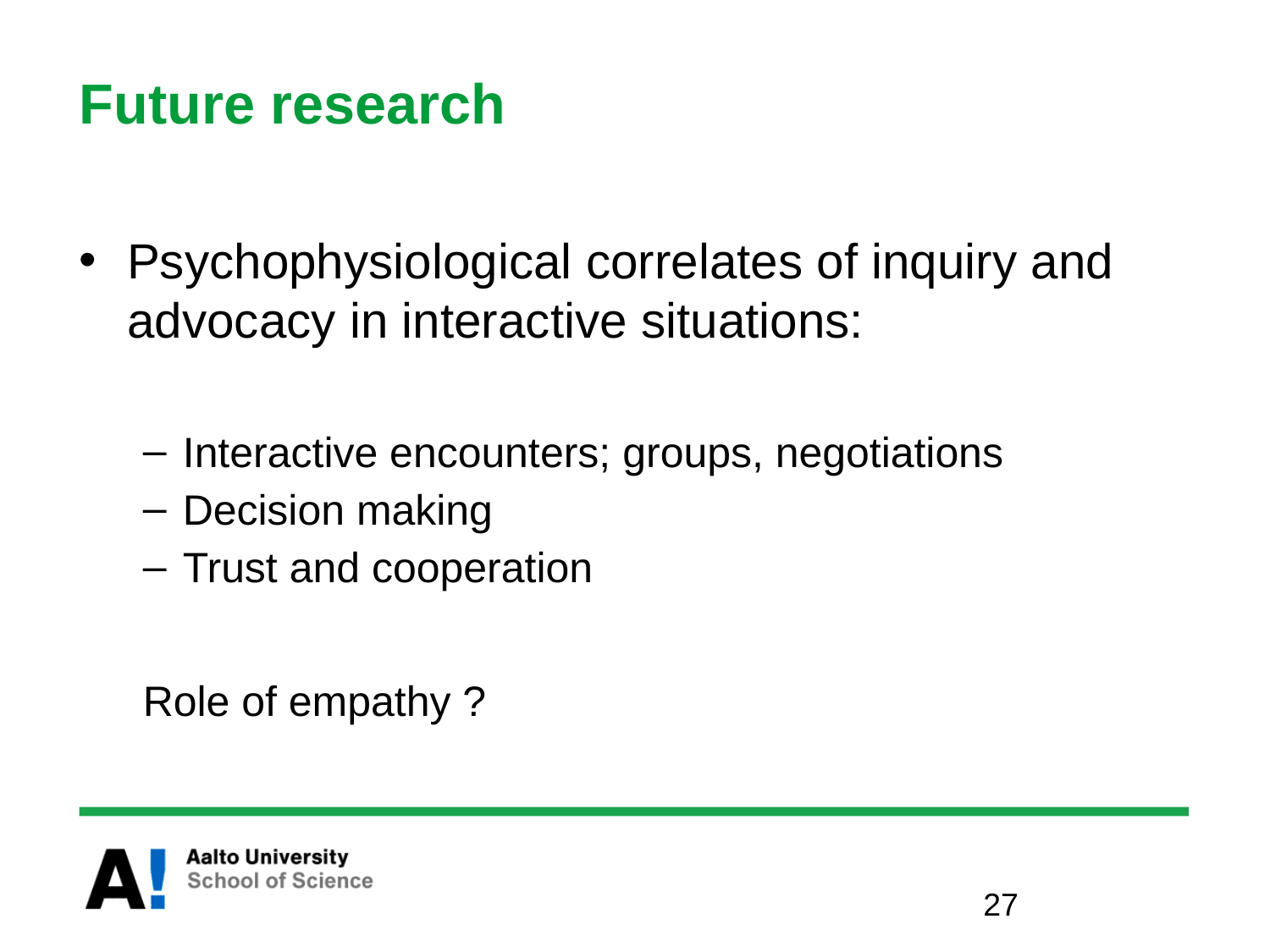

# Future research
Psychophysiological correlates of inquiry and advocacy in interactive situations:

Interactive encounters; groups, negotiations
Decision making
Trust and cooperation

Role of empathy ?

27